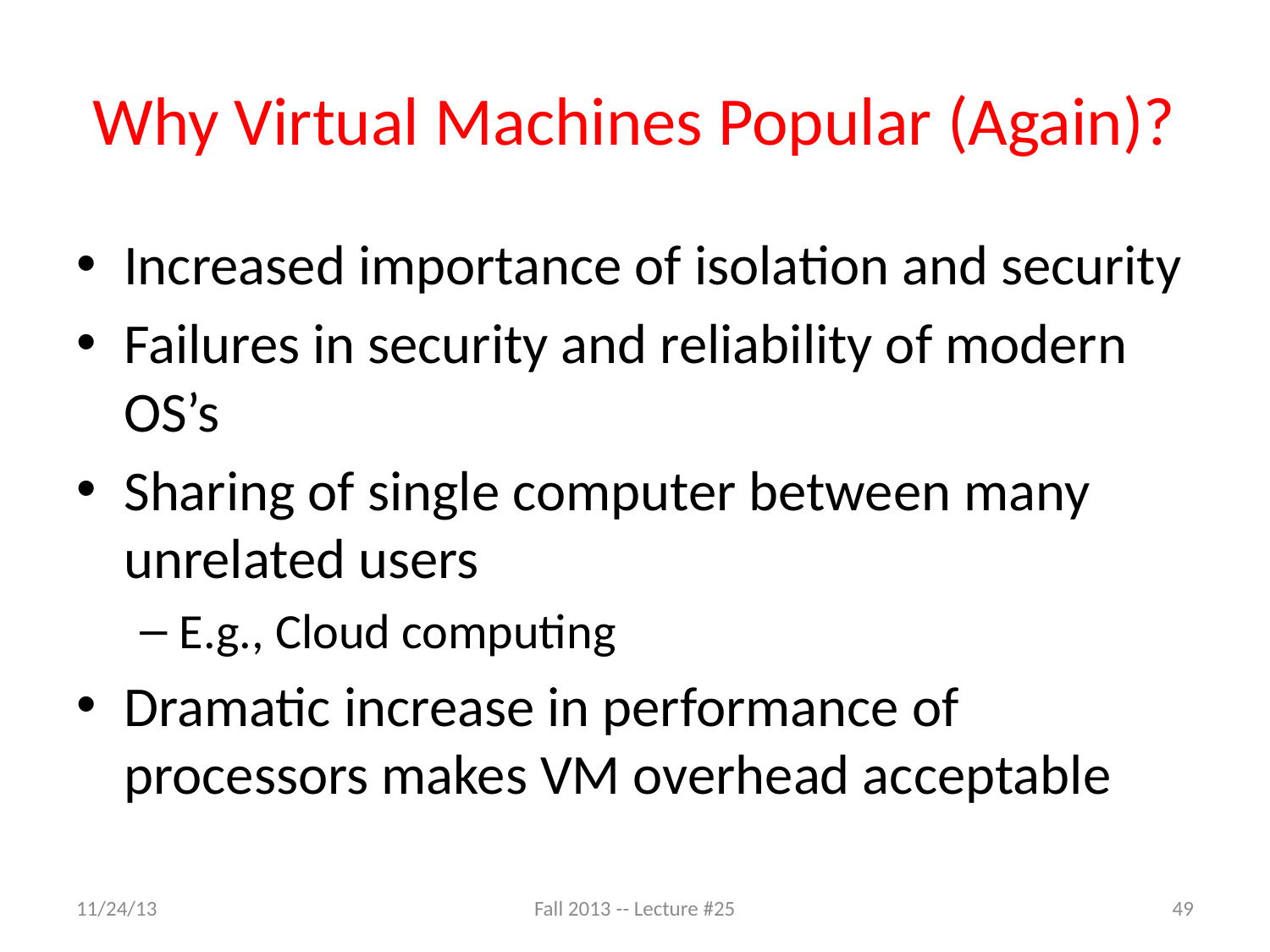

# Why Virtual Machines Popular (Again)?
Increased importance of isolation and security
Failures in security and reliability of modern OS’s
Sharing of single computer between many unrelated users
E.g., Cloud computing
Dramatic increase in performance of processors makes VM overhead acceptable
11/24/13
Fall 2013 -- Lecture #25
49